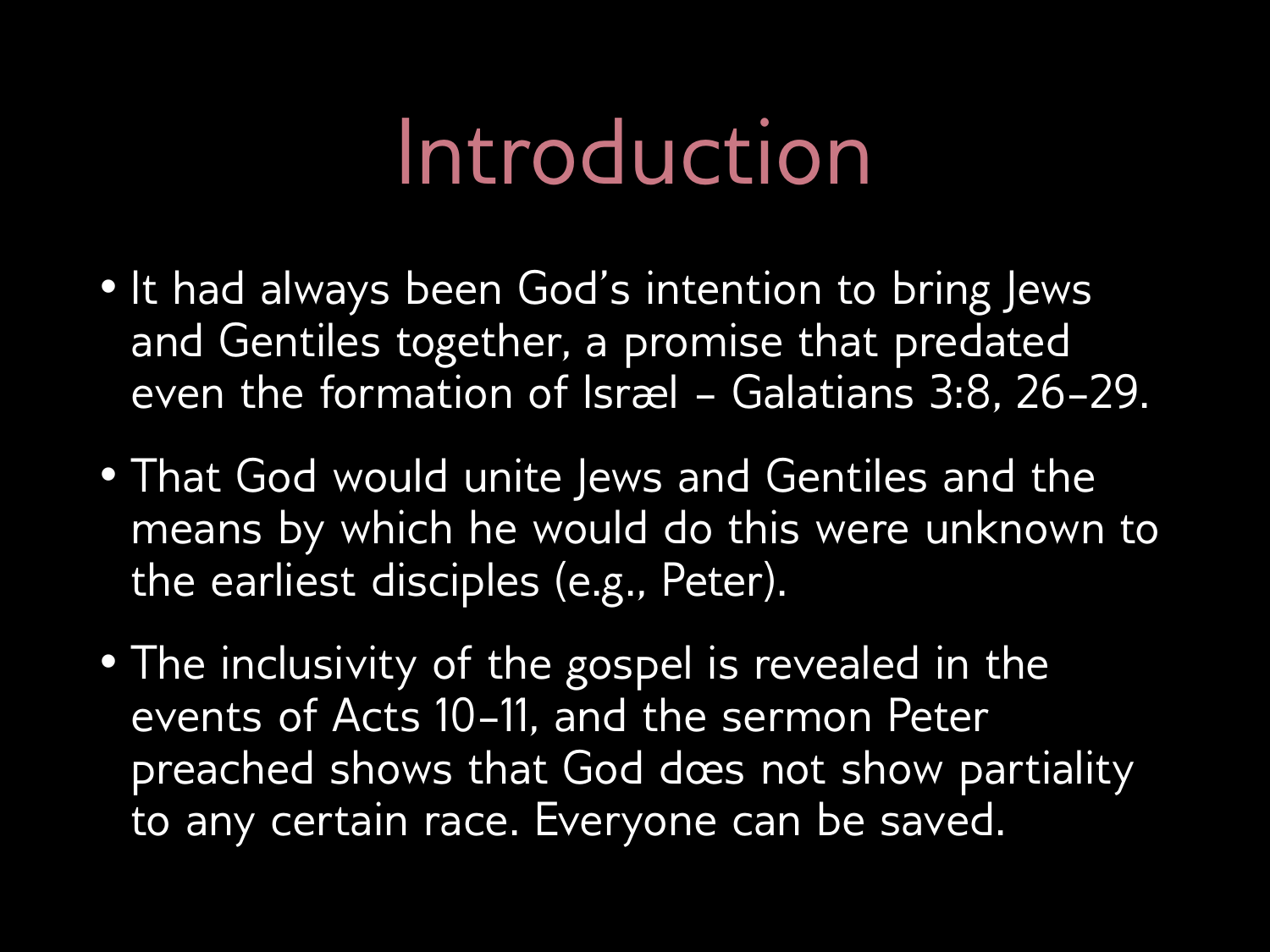

# Introduction
It had always been God’s intention to bring Jews and Gentiles together, a promise that predated even the formation of Israel – Galatians 3:8, 26–29.
That God would unite Jews and Gentiles and the means by which he would do this were unknown to the earliest disciples (e.g., Peter).
The inclusivity of the gospel is revealed in the events of Acts 10–11, and the sermon Peter preached shows that God does not show partiality to any certain race. Everyone can be saved.